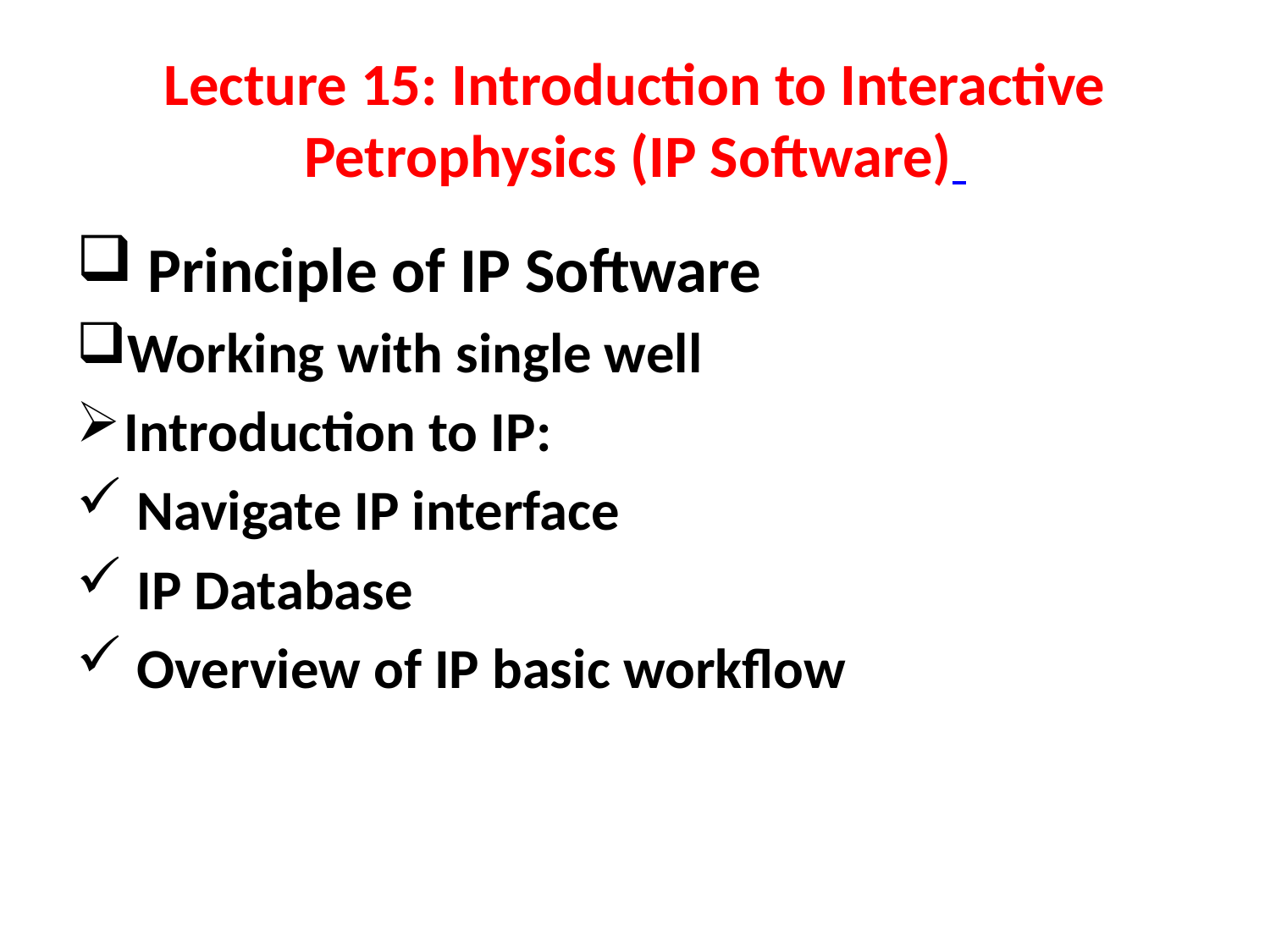

# Lecture 15: Introduction to Interactive Petrophysics (IP Software)
 Principle of IP Software
Working with single well
Introduction to IP:
 Navigate IP interface
 IP Database
 Overview of IP basic workflow